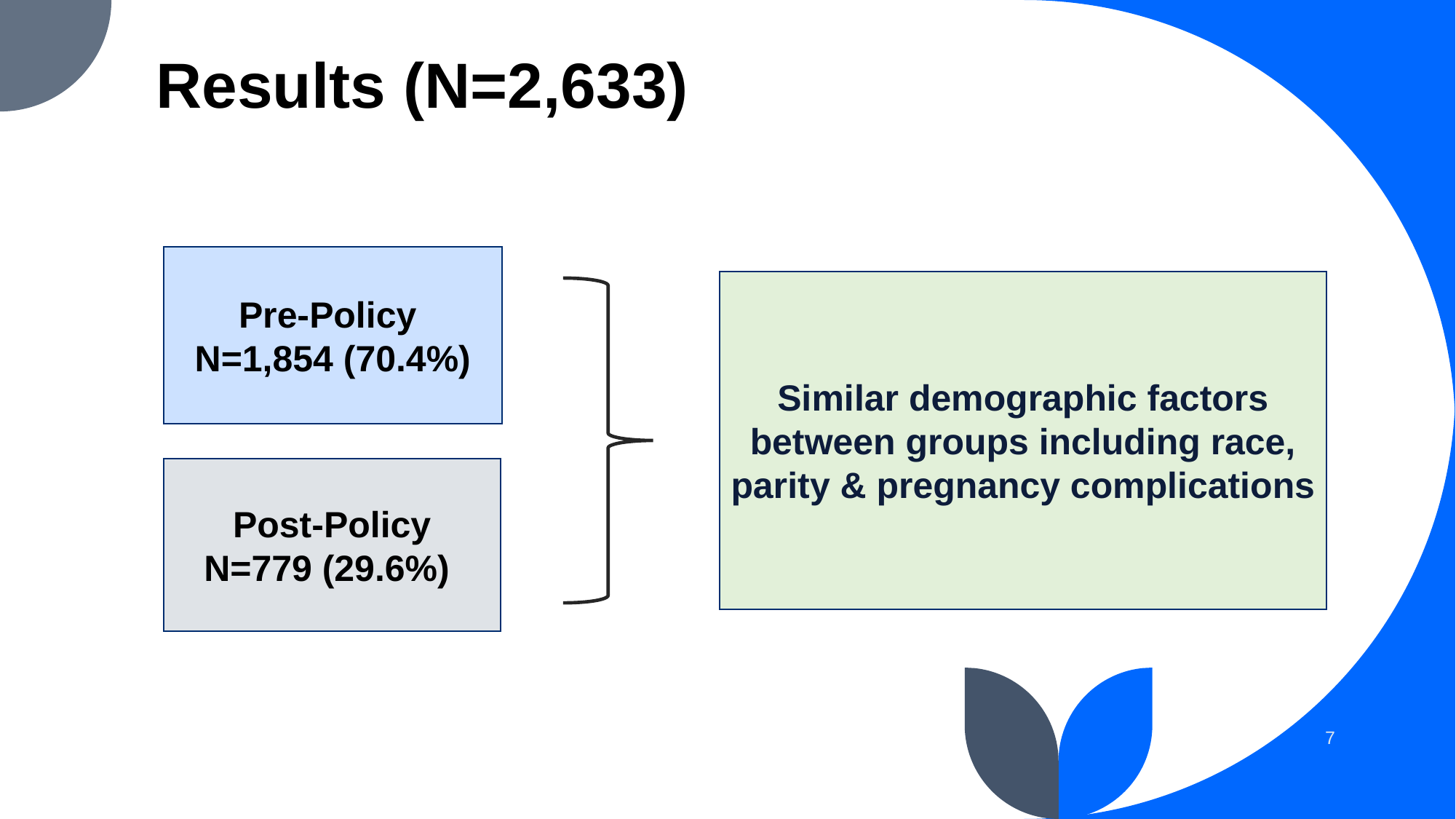

# Results (N=2,633)
Pre-Policy
N=1,854 (70.4%)
Similar demographic factors between groups including race, parity & pregnancy complications

Post-Policy
N=779 (29.6%)

7